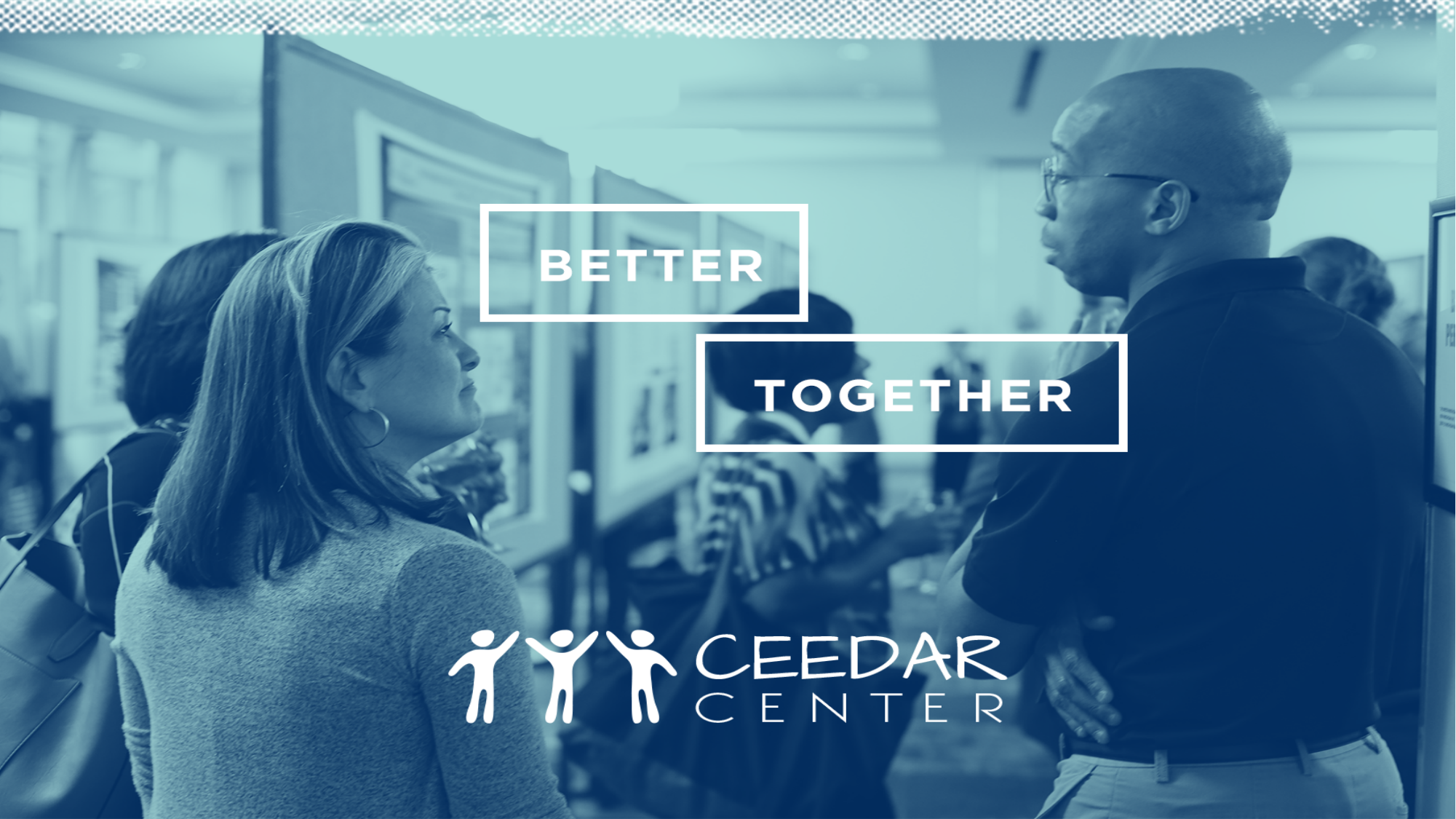

DEVELOP, SUPPORT, & RETAIN – MENTORING & INDUCTION